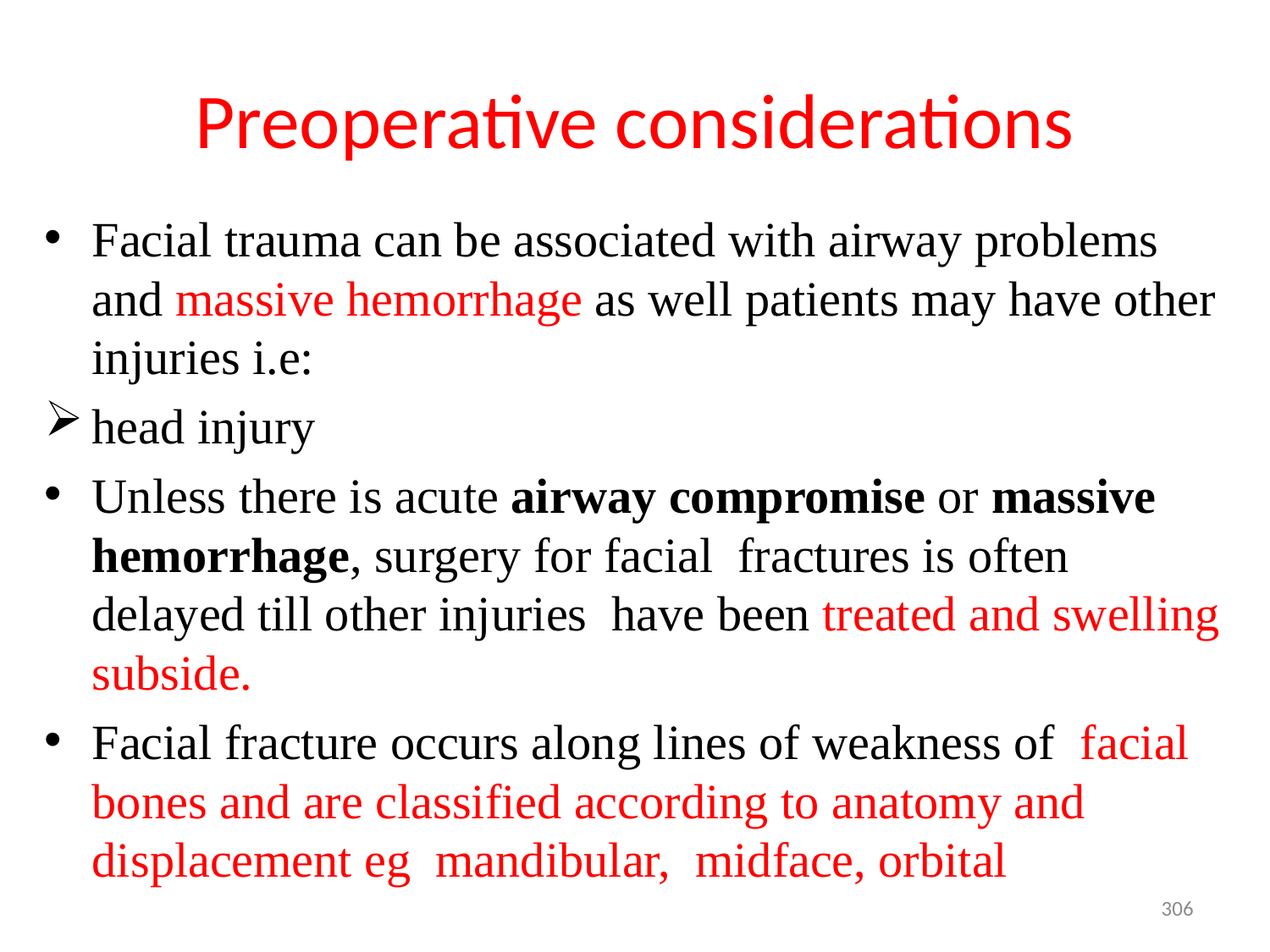

# Preoperative considerations
Facial trauma can be associated with airway problems and massive hemorrhage as well patients may have other injuries i.e:
head injury
Unless there is acute airway compromise or massive hemorrhage, surgery for facial  fractures is often delayed till other injuries  have been treated and swelling subside.
Facial fracture occurs along lines of weakness of  facial bones and are classified according to anatomy and displacement eg  mandibular,  midface, orbital
306